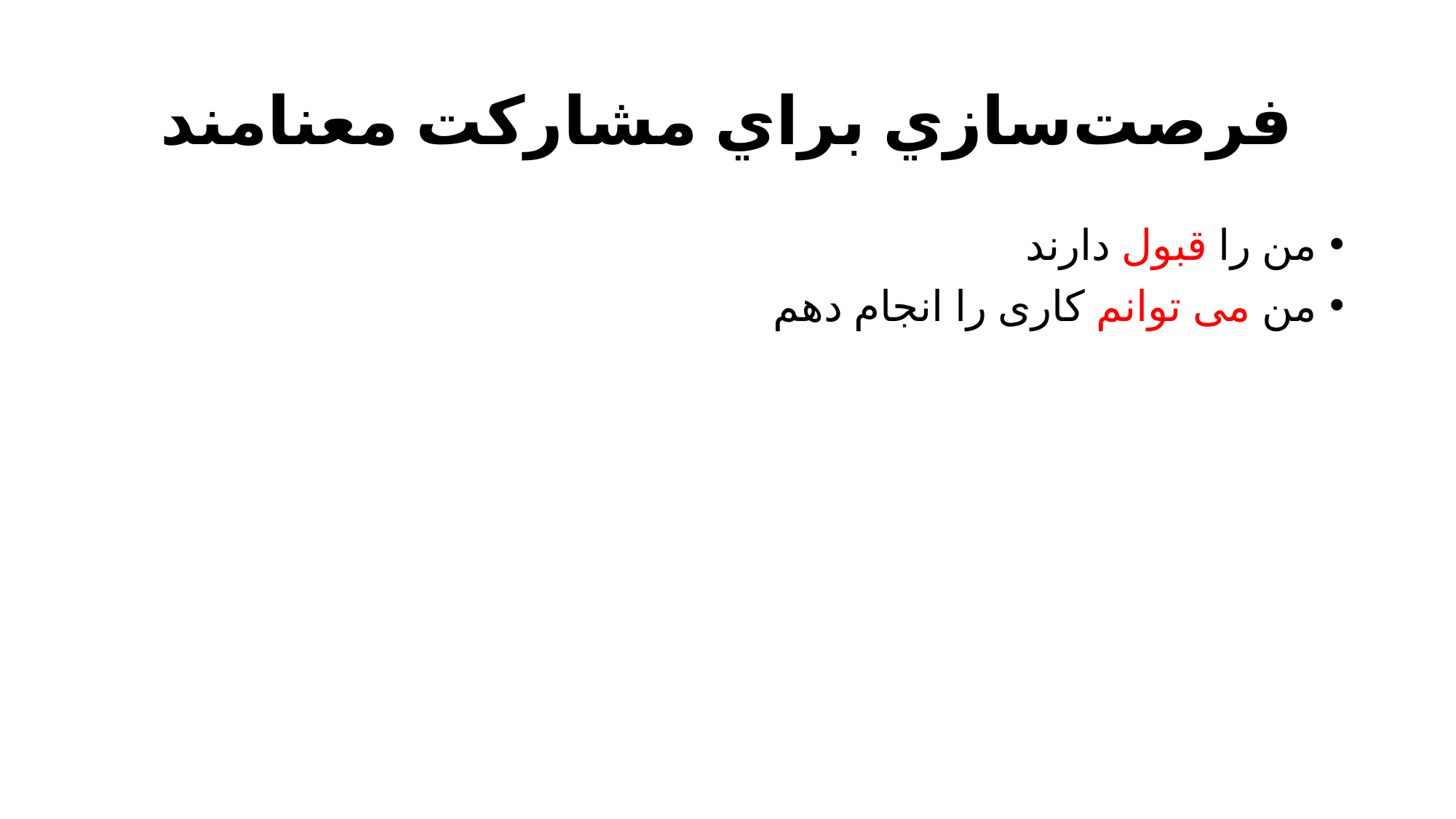

# فرصت‌سازي براي مشاركت معنامند
من را قبول دارند
من می توانم کاری را انجام دهم